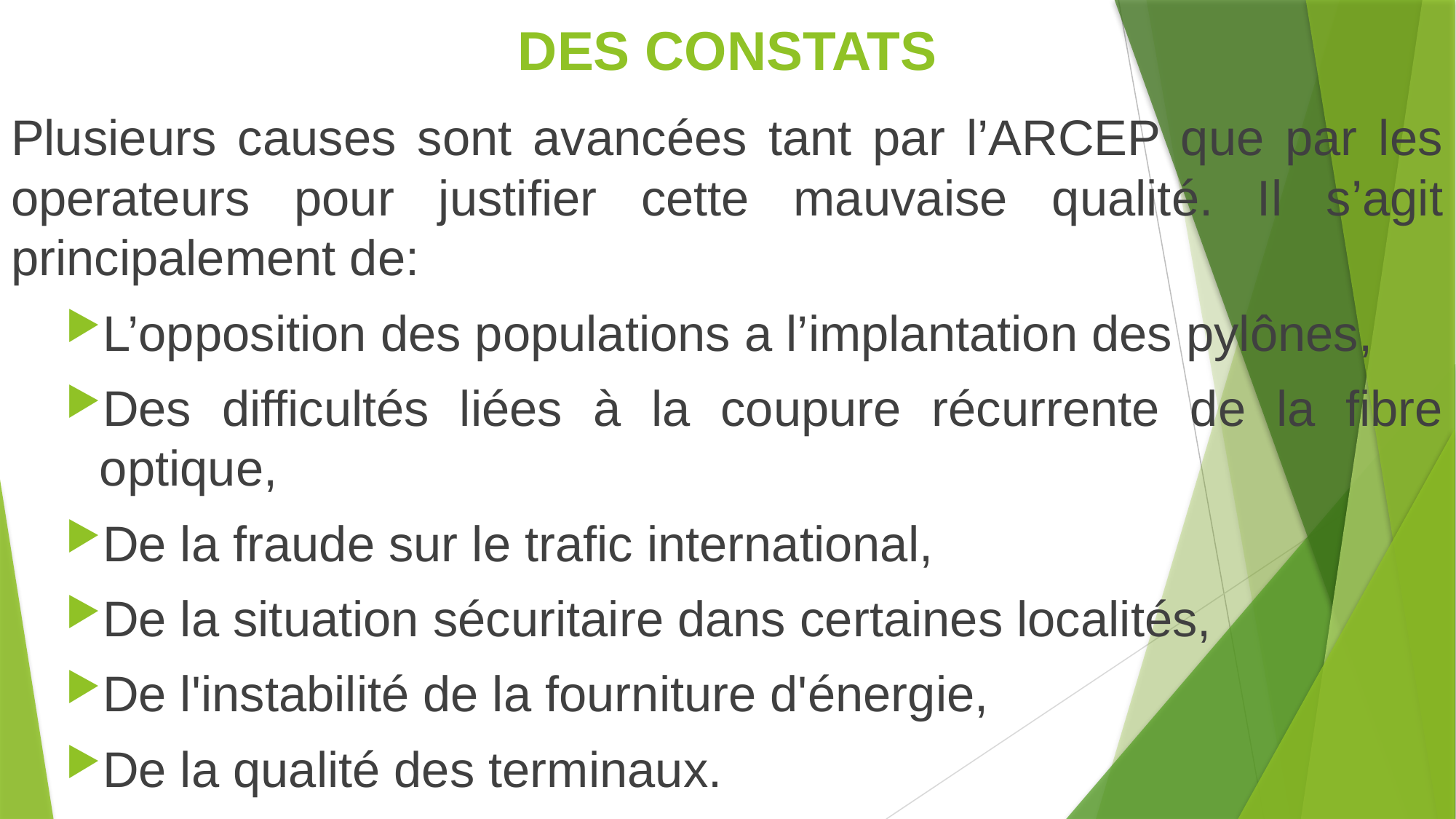

# DES CONSTATS
Plusieurs causes sont avancées tant par l’ARCEP que par les operateurs pour justifier cette mauvaise qualité. Il s’agit principalement de:
L’opposition des populations a l’implantation des pylônes,
Des difficultés liées à la coupure récurrente de la fibre optique,
De la fraude sur le trafic international,
De la situation sécuritaire dans certaines localités,
De l'instabilité de la fourniture d'énergie,
De la qualité des terminaux.